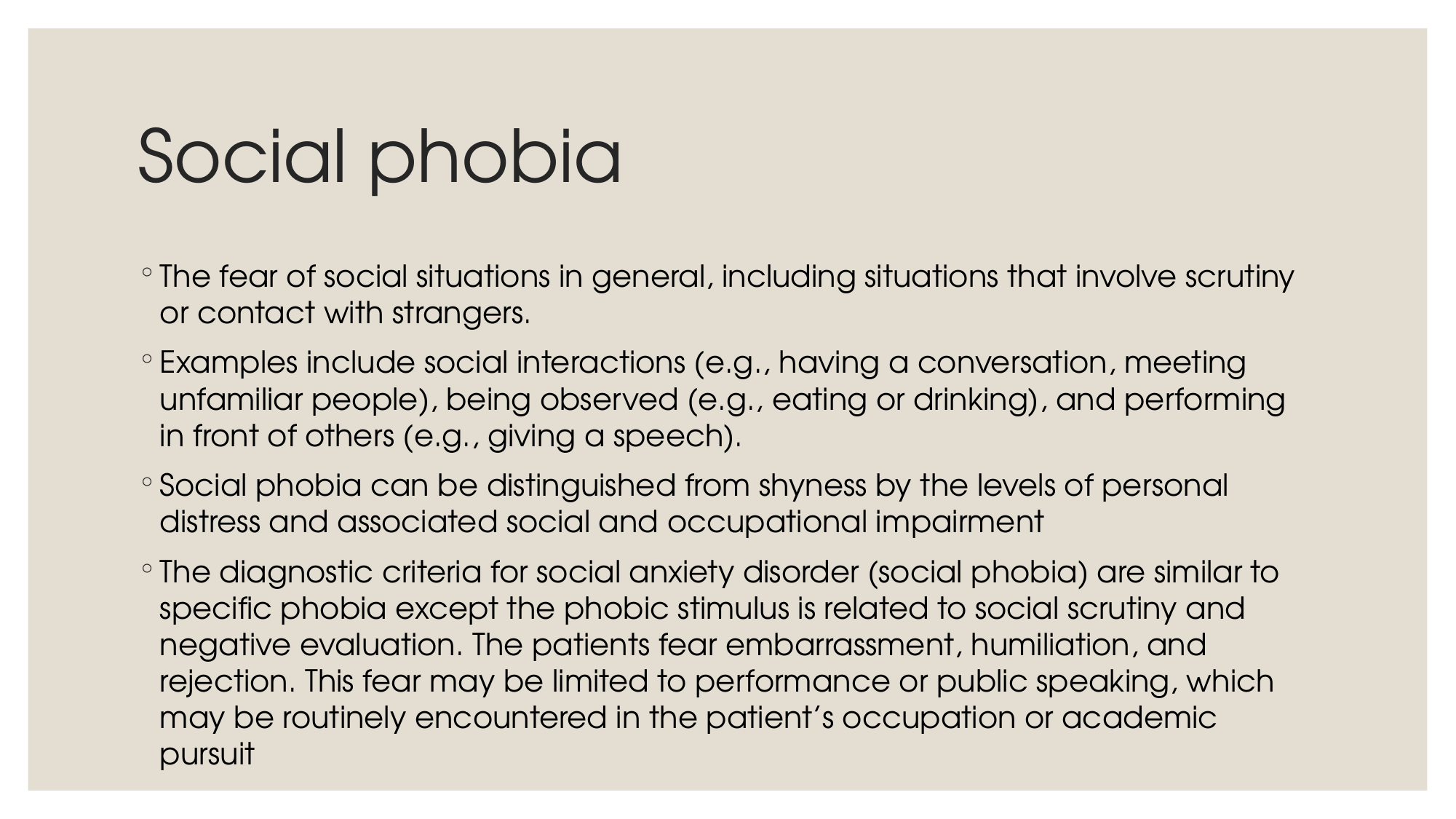

# Social phobia
The fear of social situations in general, including situations that involve scrutiny or contact with strangers.
Examples include social interactions (e.g., having a conversation, meeting unfamiliar people), being observed (e.g., eating or drinking), and performing in front of others (e.g., giving a speech).
Social phobia can be distinguished from shyness by the levels of personal distress and associated social and occupational impairment
The diagnostic criteria for social anxiety disorder (social phobia) are similar to specific phobia except the phobic stimulus is related to social scrutiny and negative evaluation. The patients fear embarrassment, humiliation, and rejection. This fear may be limited to performance or public speaking, which may be routinely encountered in the patient’s occupation or academic pursuit